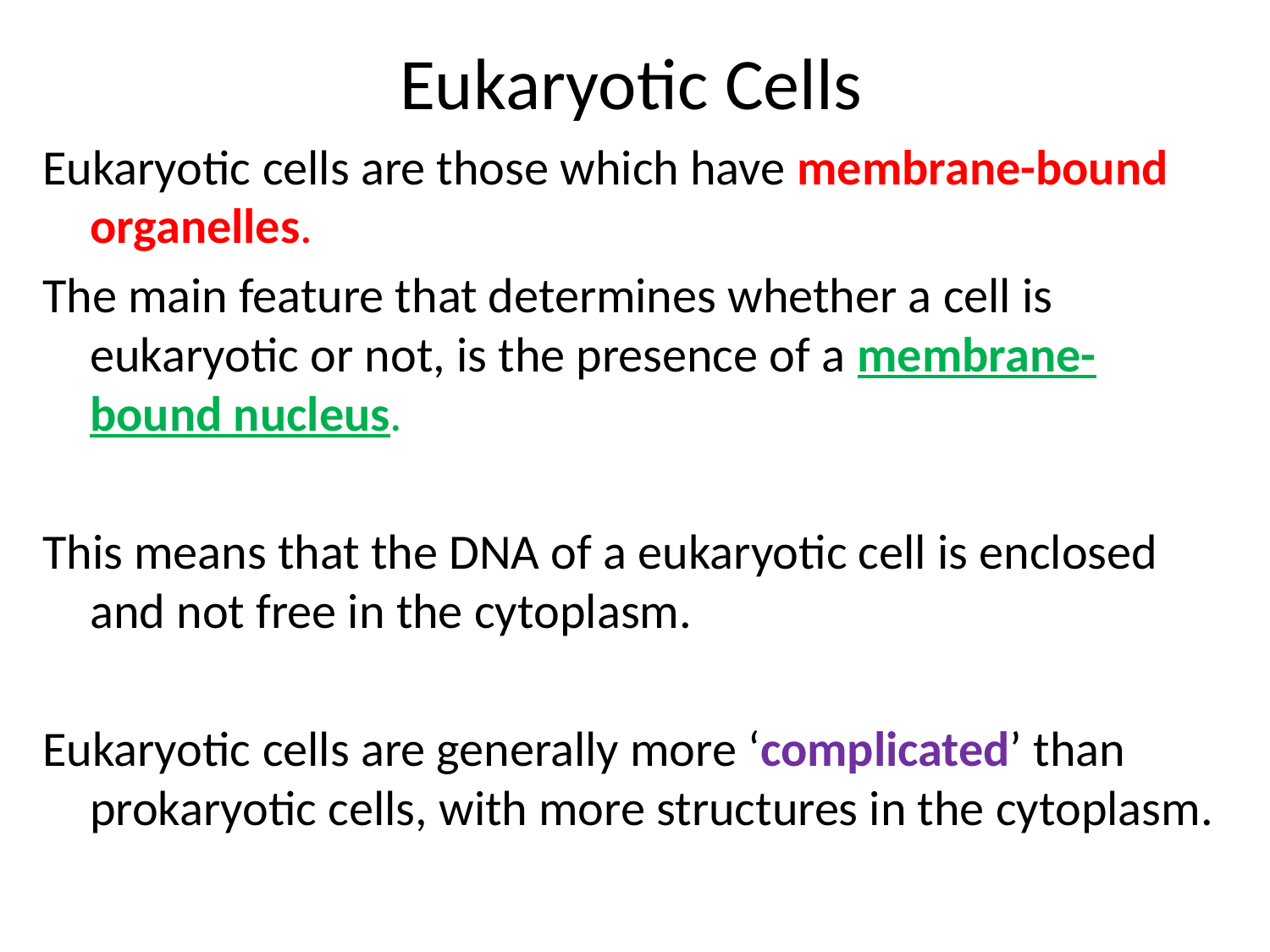

# Eukaryotic Cells
Eukaryotic cells are those which have membrane-bound organelles.
The main feature that determines whether a cell is eukaryotic or not, is the presence of a membrane-bound nucleus.

This means that the DNA of a eukaryotic cell is enclosed and not free in the cytoplasm.

Eukaryotic cells are generally more ‘complicated’ than prokaryotic cells, with more structures in the cytoplasm.